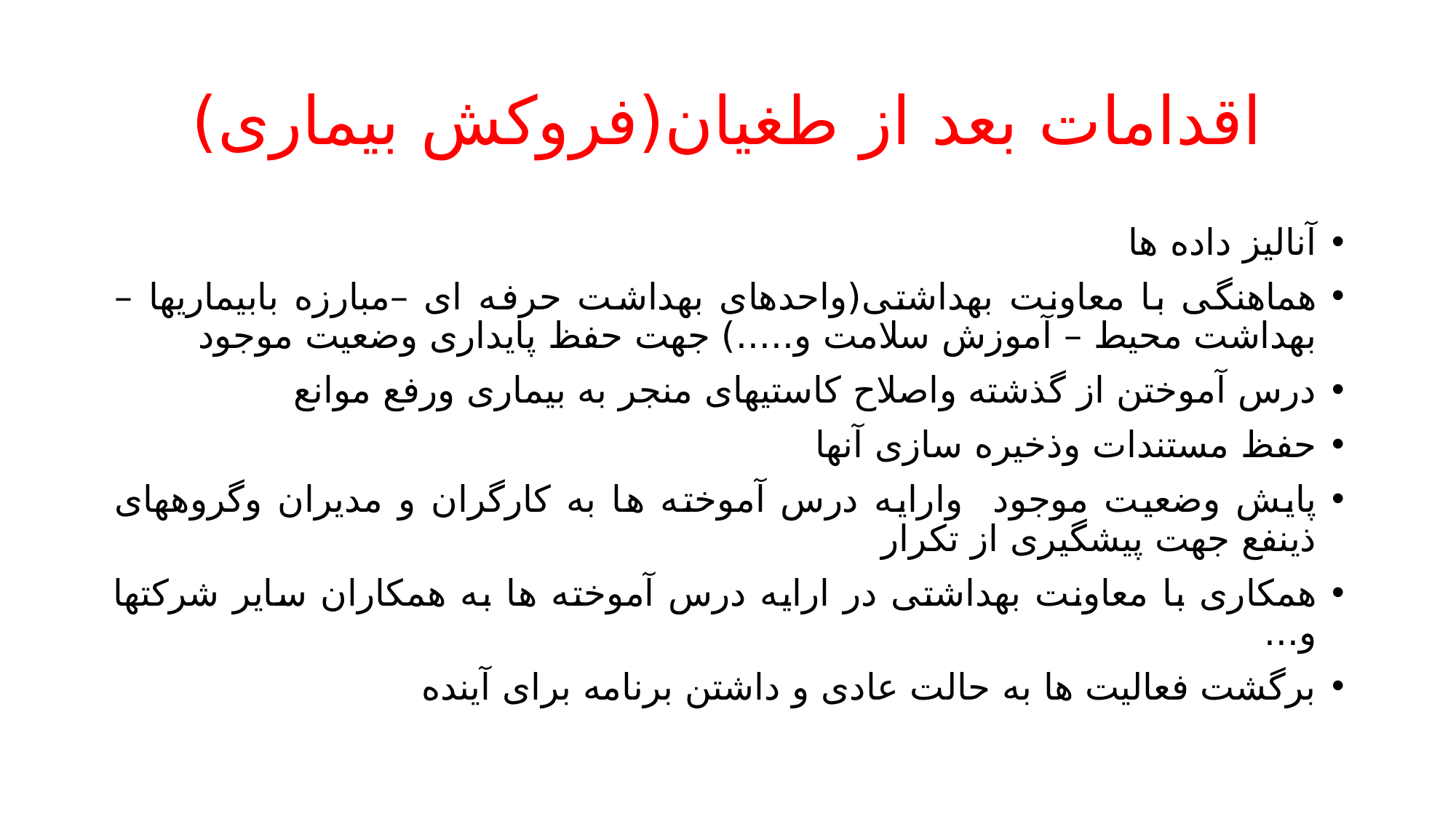

# اقدامات بعد از طغیان(فروکش بیماری)
آنالیز داده ها
هماهنگی با معاونت بهداشتی(واحدهای بهداشت حرفه ای –مبارزه بابیماریها – بهداشت محیط – آموزش سلامت و.....) جهت حفظ پایداری وضعیت موجود
درس آموختن از گذشته واصلاح کاستیهای منجر به بیماری ورفع موانع
حفظ مستندات وذخیره سازی آنها
پایش وضعیت موجود  وارایه درس آموخته ها به کارگران و مدیران وگروههای ذینفع جهت پیشگیری از تکرار
همکاری با معاونت بهداشتی در ارایه درس آموخته ها به همکاران سایر شرکتها و...
برگشت فعالیت ها به حالت عادی و داشتن برنامه برای آینده